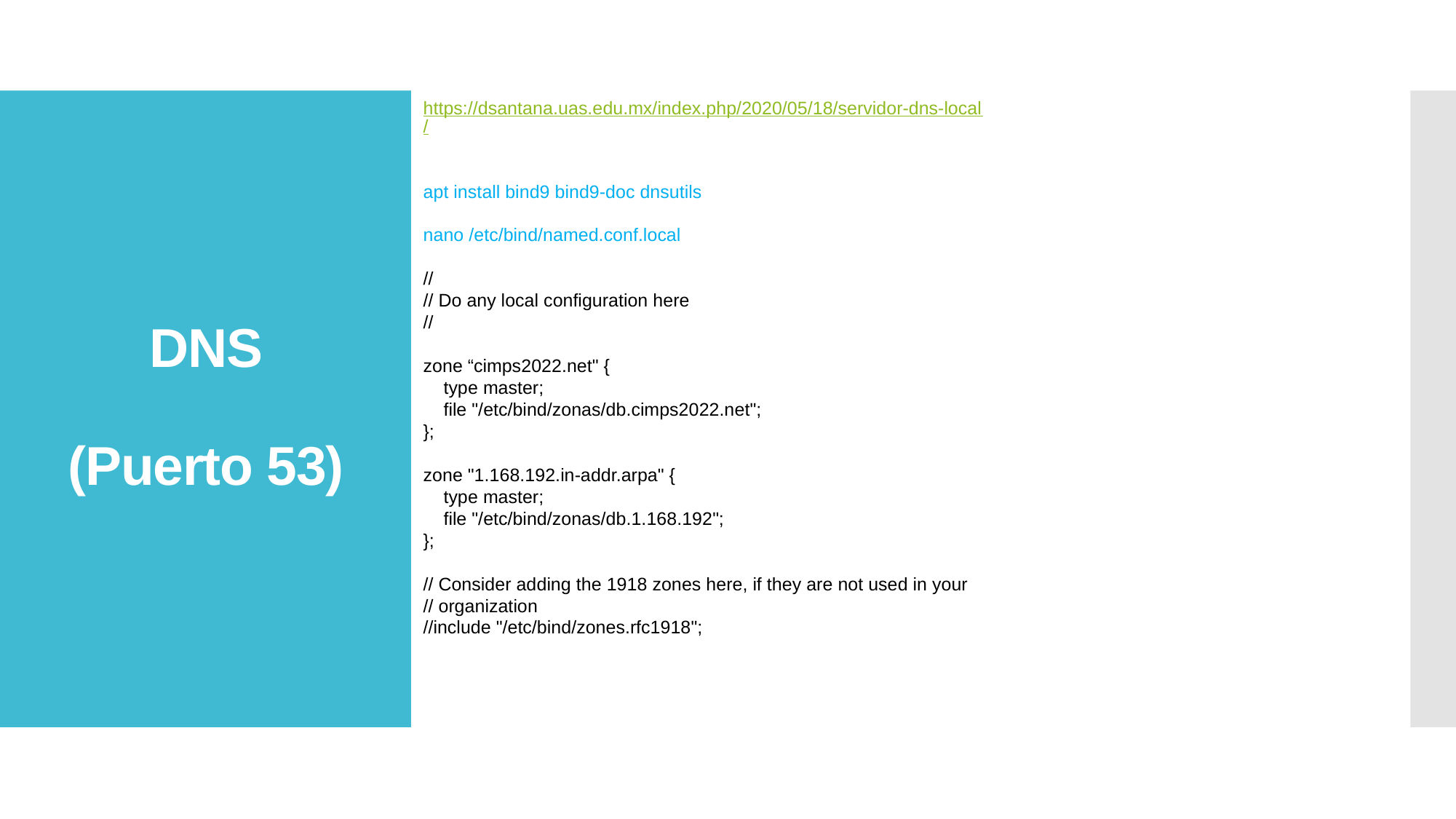

https://dsantana.uas.edu.mx/index.php/2020/05/18/servidor-dns-local/

apt install bind9 bind9-doc dnsutils

nano /etc/bind/named.conf.local

//
// Do any local configuration here
//

zone “cimps2022.net" {
    type master;
    file "/etc/bind/zonas/db.cimps2022.net";
};

zone "1.168.192.in-addr.arpa" {
    type master;
    file "/etc/bind/zonas/db.1.168.192";
};

// Consider adding the 1918 zones here, if they are not used in your
// organization
//include "/etc/bind/zones.rfc1918";

# DNS (Puerto 53)